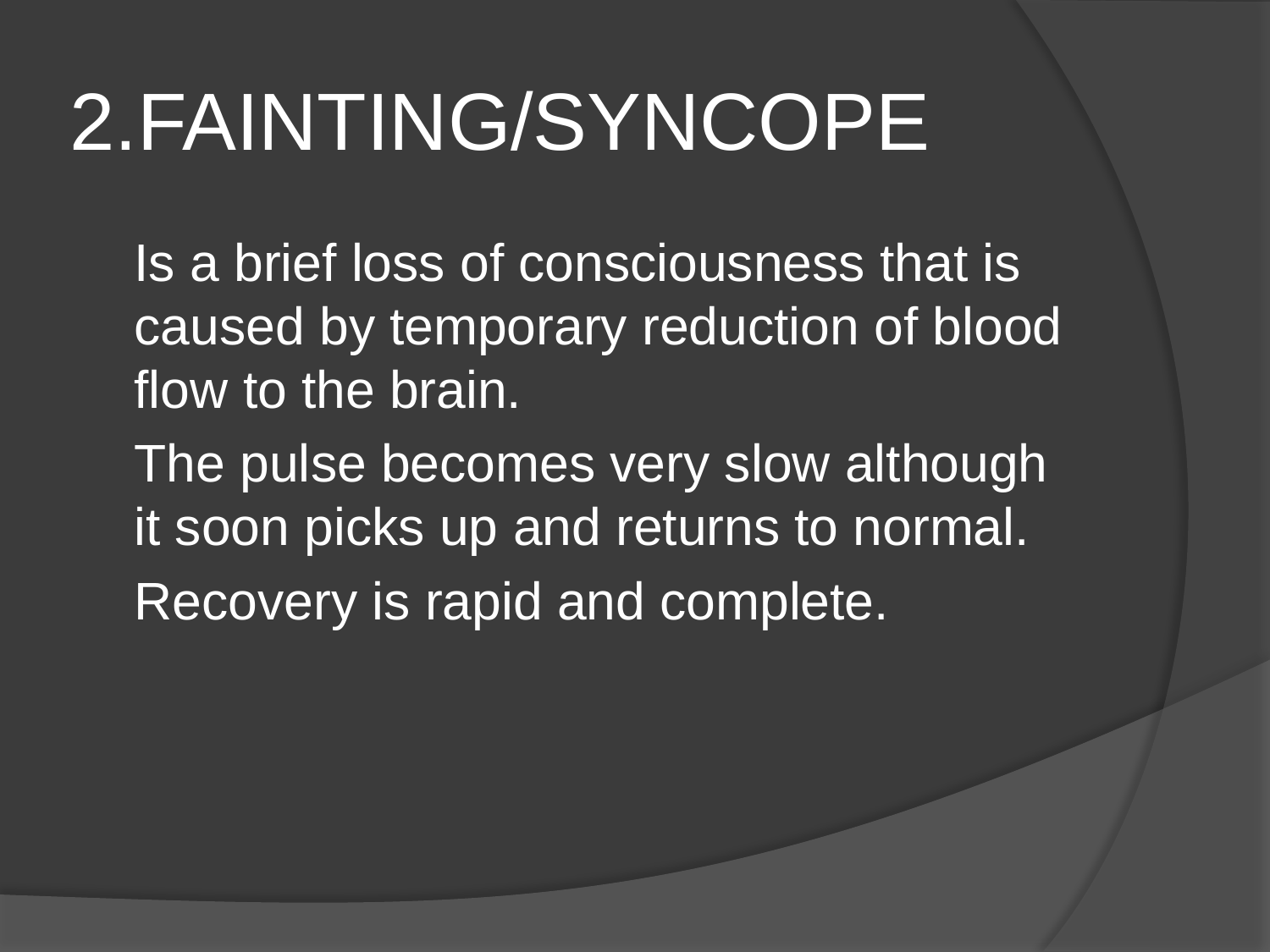

# 2.FAINTING/SYNCOPE
	Is a brief loss of consciousness that is caused by temporary reduction of blood flow to the brain.
	The pulse becomes very slow although it soon picks up and returns to normal.
	Recovery is rapid and complete.